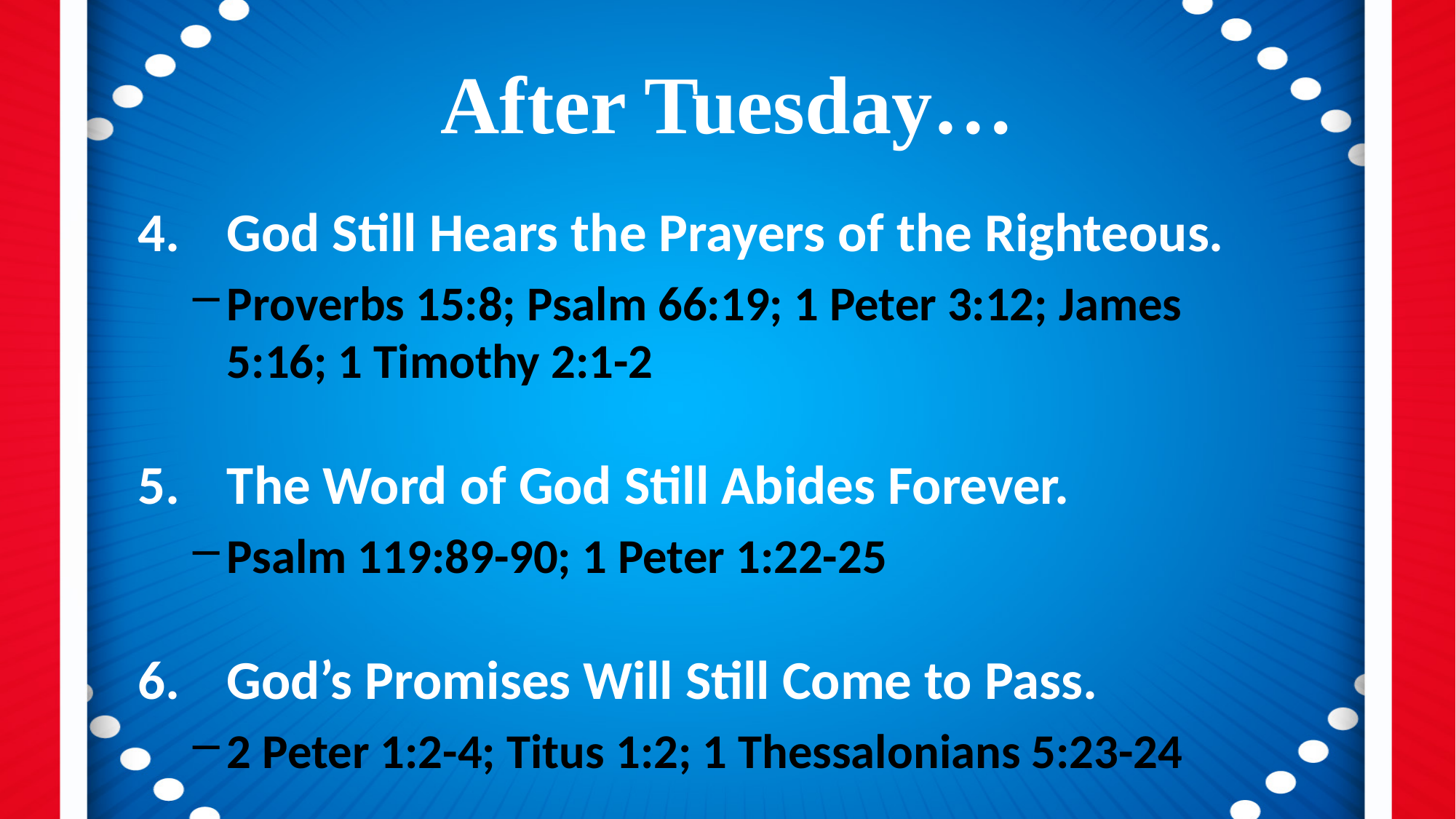

# After Tuesday…
God Still Hears the Prayers of the Righteous.
Proverbs 15:8; Psalm 66:19; 1 Peter 3:12; James 5:16; 1 Timothy 2:1-2

The Word of God Still Abides Forever.
Psalm 119:89-90; 1 Peter 1:22-25

God’s Promises Will Still Come to Pass.
2 Peter 1:2-4; Titus 1:2; 1 Thessalonians 5:23-24